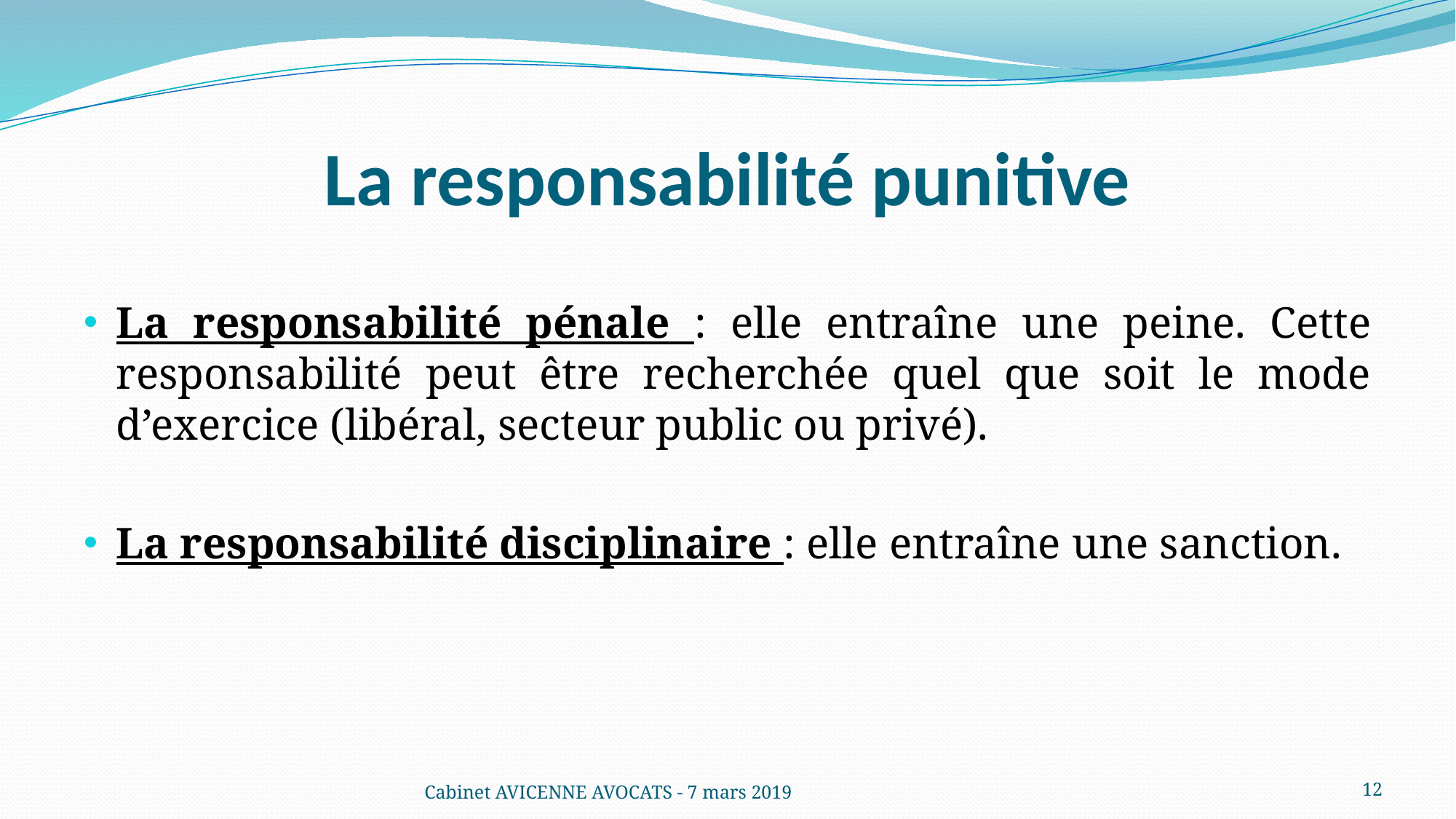

# La responsabilité punitive

La responsabilité pénale : elle entraîne une peine. Cette responsabilité peut être recherchée quel que soit le mode d’exercice (libéral, secteur public ou privé).

La responsabilité disciplinaire : elle entraîne une sanction.
Cabinet AVICENNE AVOCATS - 7 mars 2019
12